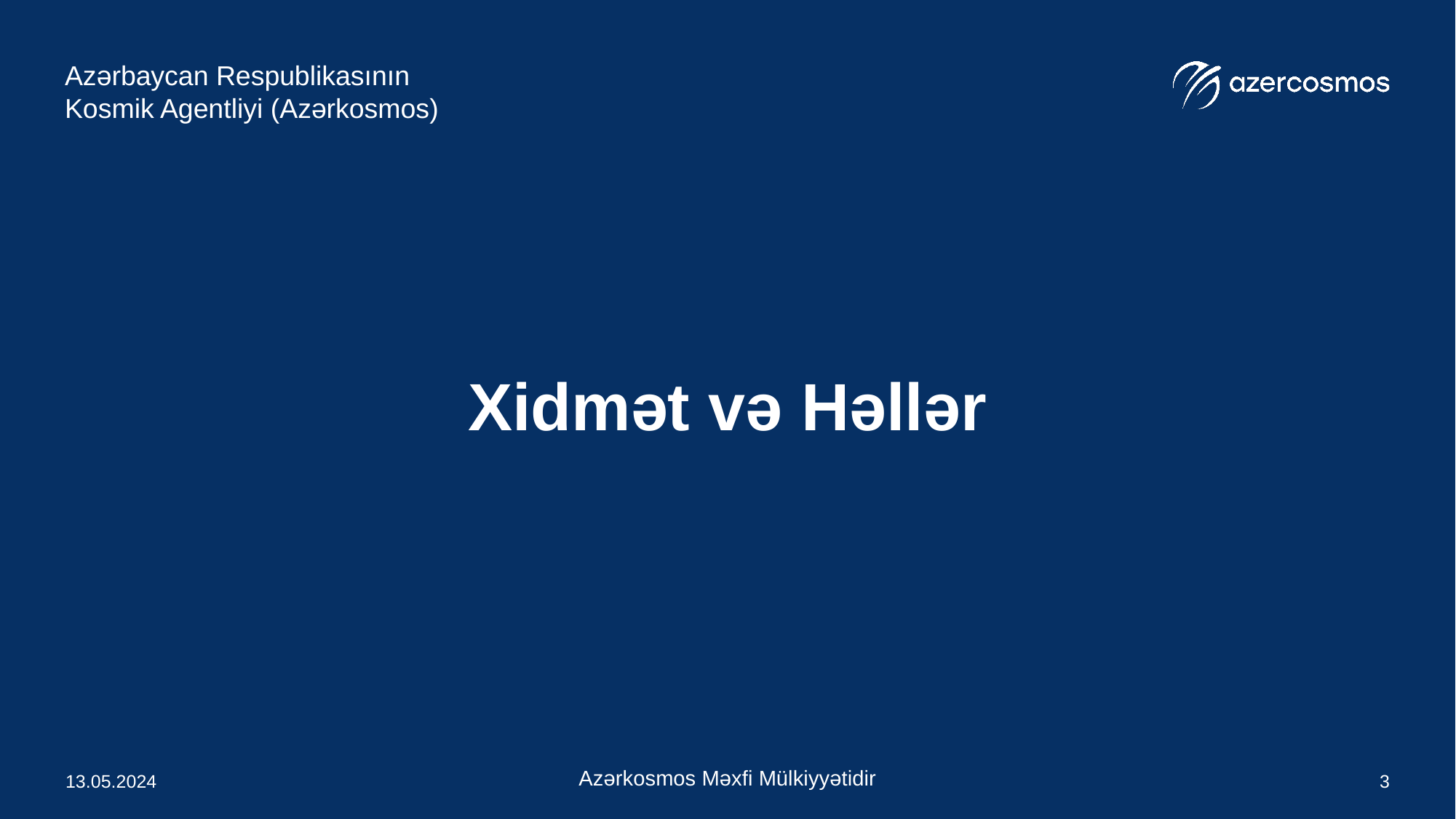

Azərbaycan Respublikasının Kosmik Agentliyi (Azərkosmos)

Xidmət və Həllər

Azərkosmos Məxfi Mülkiyyətidir
13.05.2024
3